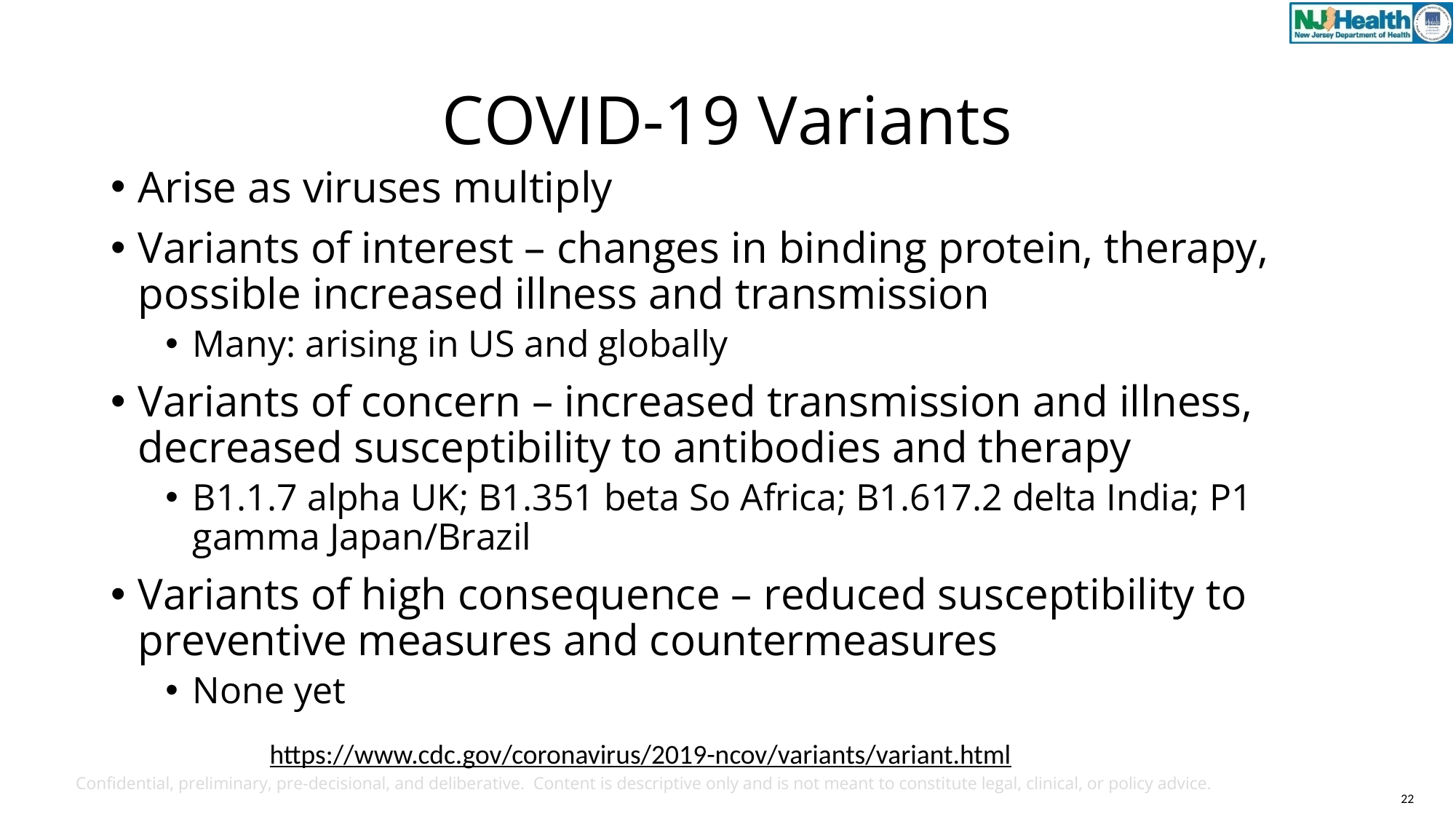

# COVID-19 Variants
Arise as viruses multiply
Variants of interest – changes in binding protein, therapy, possible increased illness and transmission
Many: arising in US and globally
Variants of concern – increased transmission and illness, decreased susceptibility to antibodies and therapy
B1.1.7 alpha UK; B1.351 beta So Africa; B1.617.2 delta India; P1 gamma Japan/Brazil
Variants of high consequence – reduced susceptibility to preventive measures and countermeasures
None yet

https://www.cdc.gov/coronavirus/2019-ncov/variants/variant.html